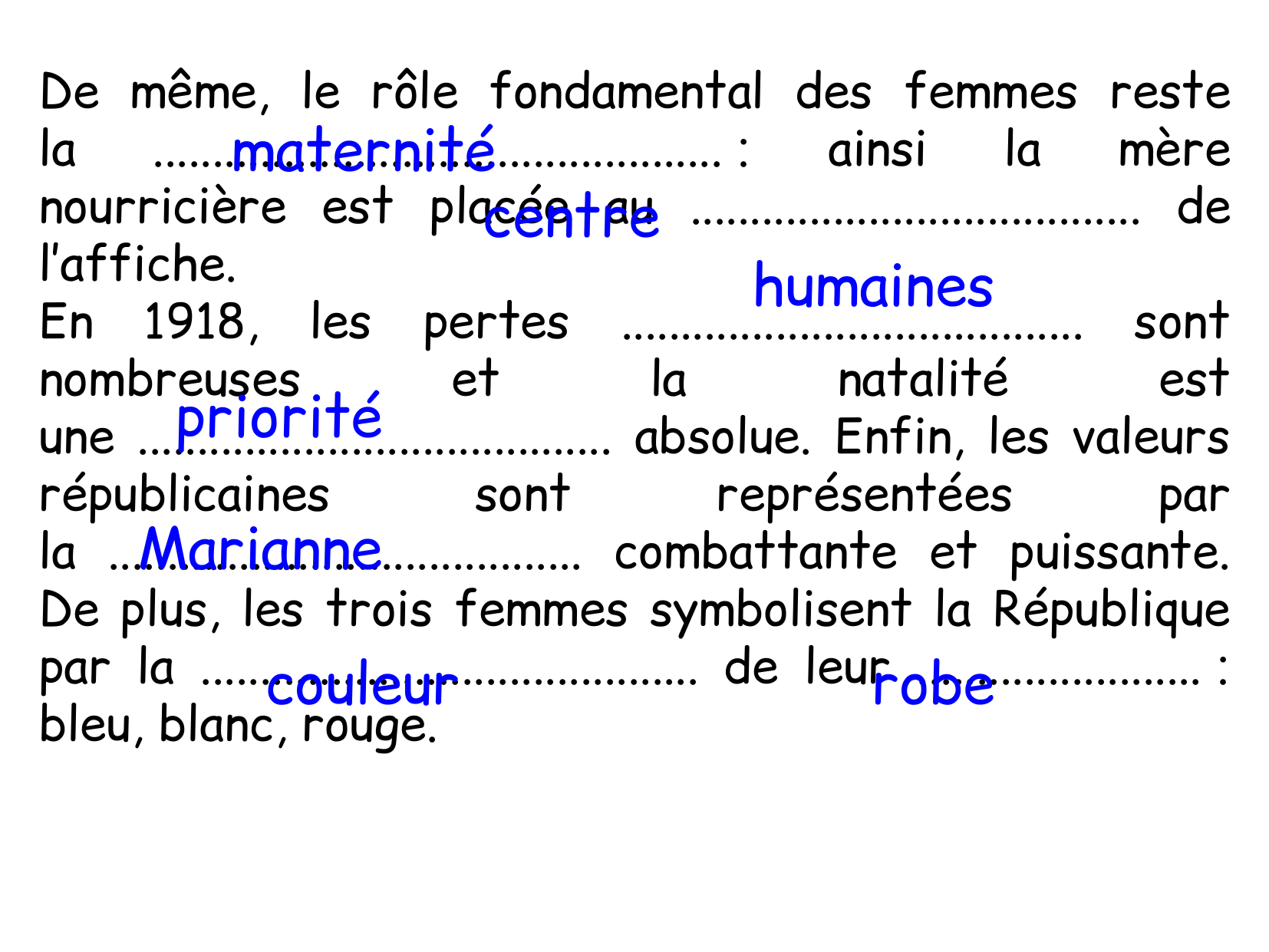

De même, le rôle fondamental des femmes reste la ................................................ : ainsi la mère nourricière est placée au ...................................... de l’affiche.
En 1918, les pertes ....................................... sont nombreuses et la natalité est une ........................................ absolue. Enfin, les valeurs républicaines sont représentées par la ........................................ combattante et puissante. De plus, les trois femmes symbolisent la République par la .......................................... de leur ........................ : bleu, blanc, rouge.
maternité
centre
humaines
priorité
Marianne
couleur
robe